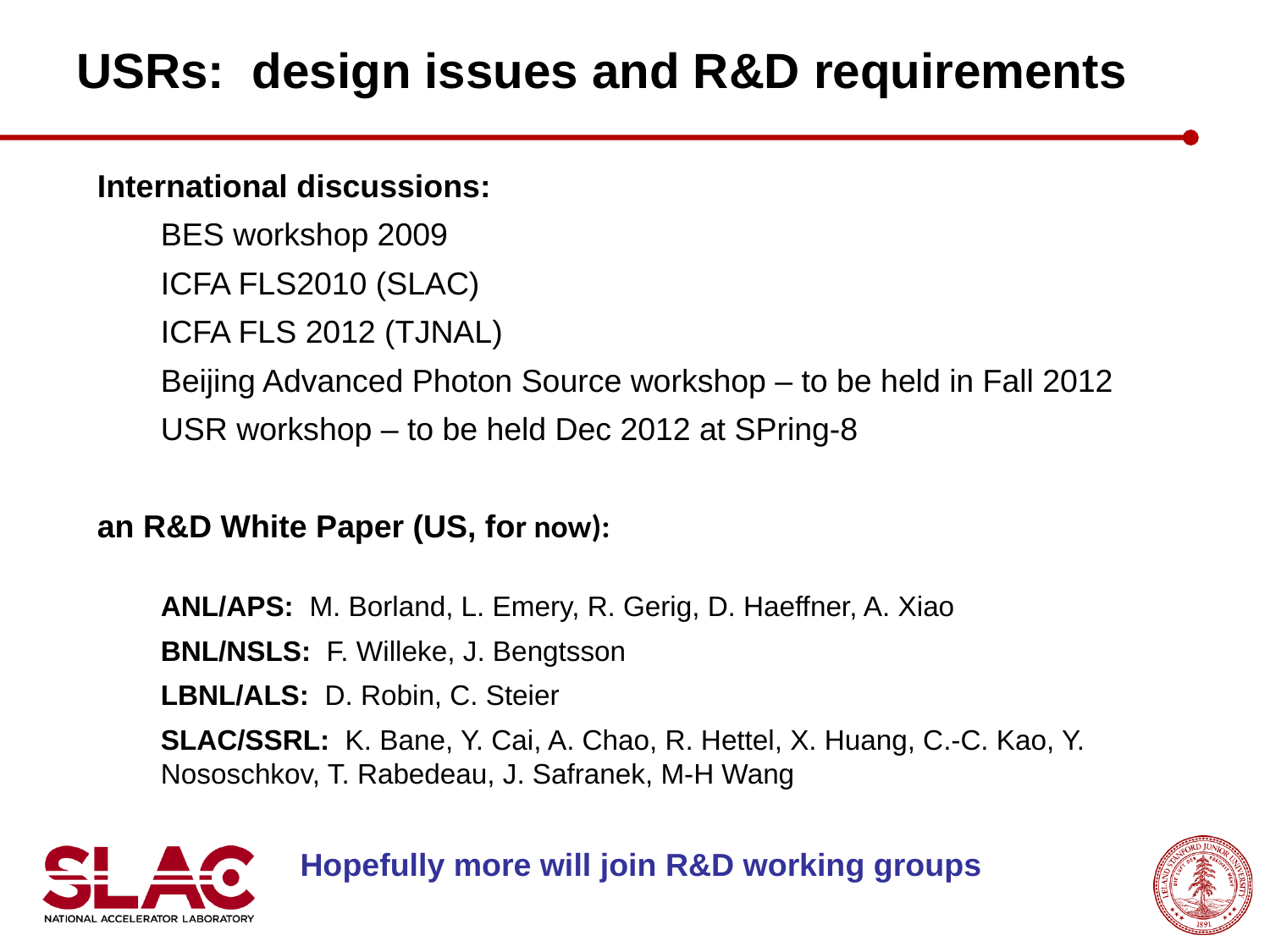

USRs:  design issues and R&D requirements
International discussions:
BES workshop 2009
ICFA FLS2010 (SLAC)
ICFA FLS 2012 (TJNAL)
Beijing Advanced Photon Source workshop – to be held in Fall 2012
USR workshop – to be held Dec 2012 at SPring-8

an R&D White Paper (US, for now):

ANL/APS:  M. Borland, L. Emery, R. Gerig, D. Haeffner, A. Xiao
BNL/NSLS:  F. Willeke, J. Bengtsson
LBNL/ALS:  D. Robin, C. Steier
SLAC/SSRL:  K. Bane, Y. Cai, A. Chao, R. Hettel, X. Huang, C.-C. Kao, Y. Nososchkov, T. Rabedeau, J. Safranek, M-H Wang

Hopefully more will join R&D working groups